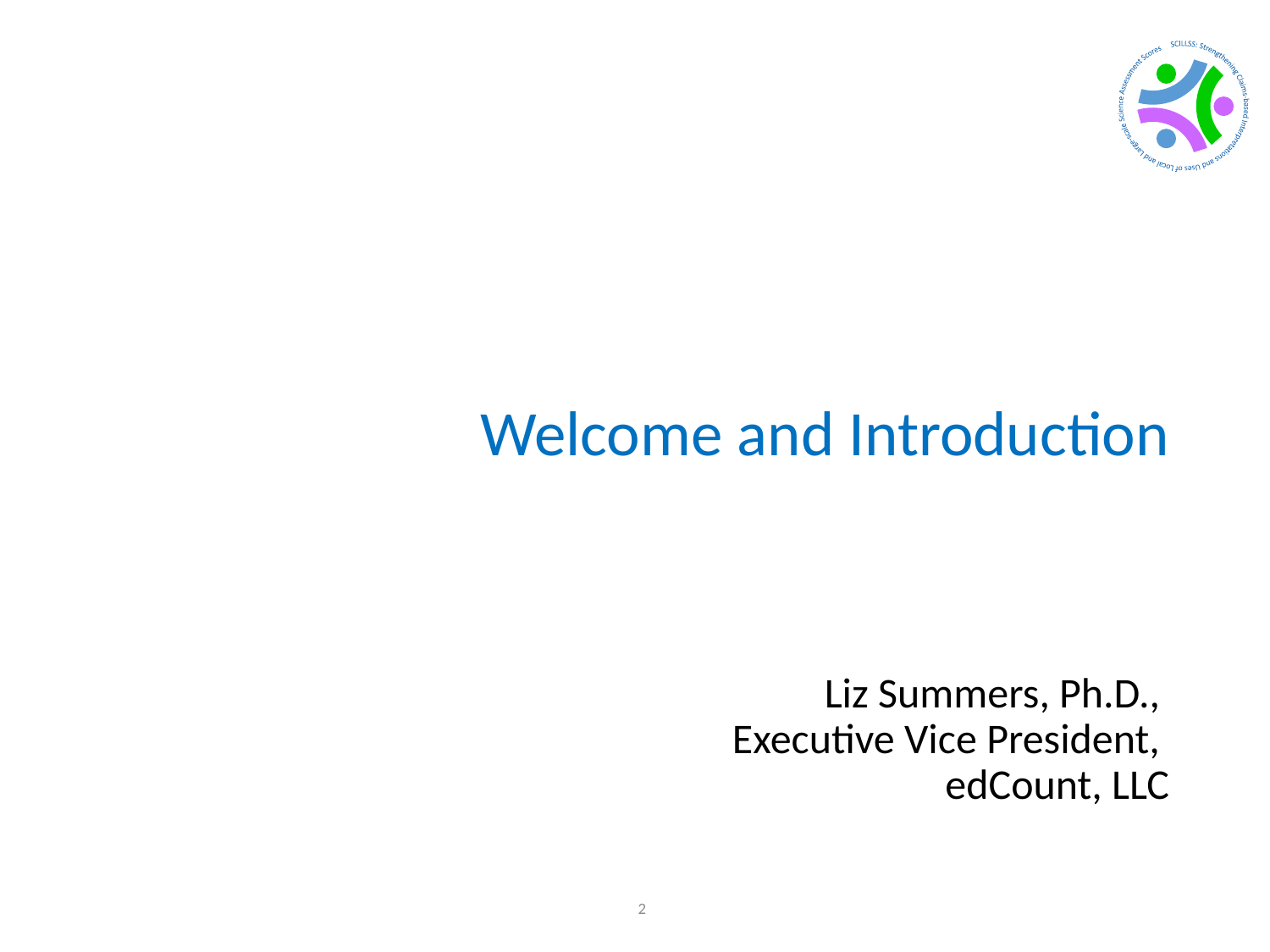

# Welcome and Introduction
Liz Summers, Ph.D.,
Executive Vice President,
edCount, LLC